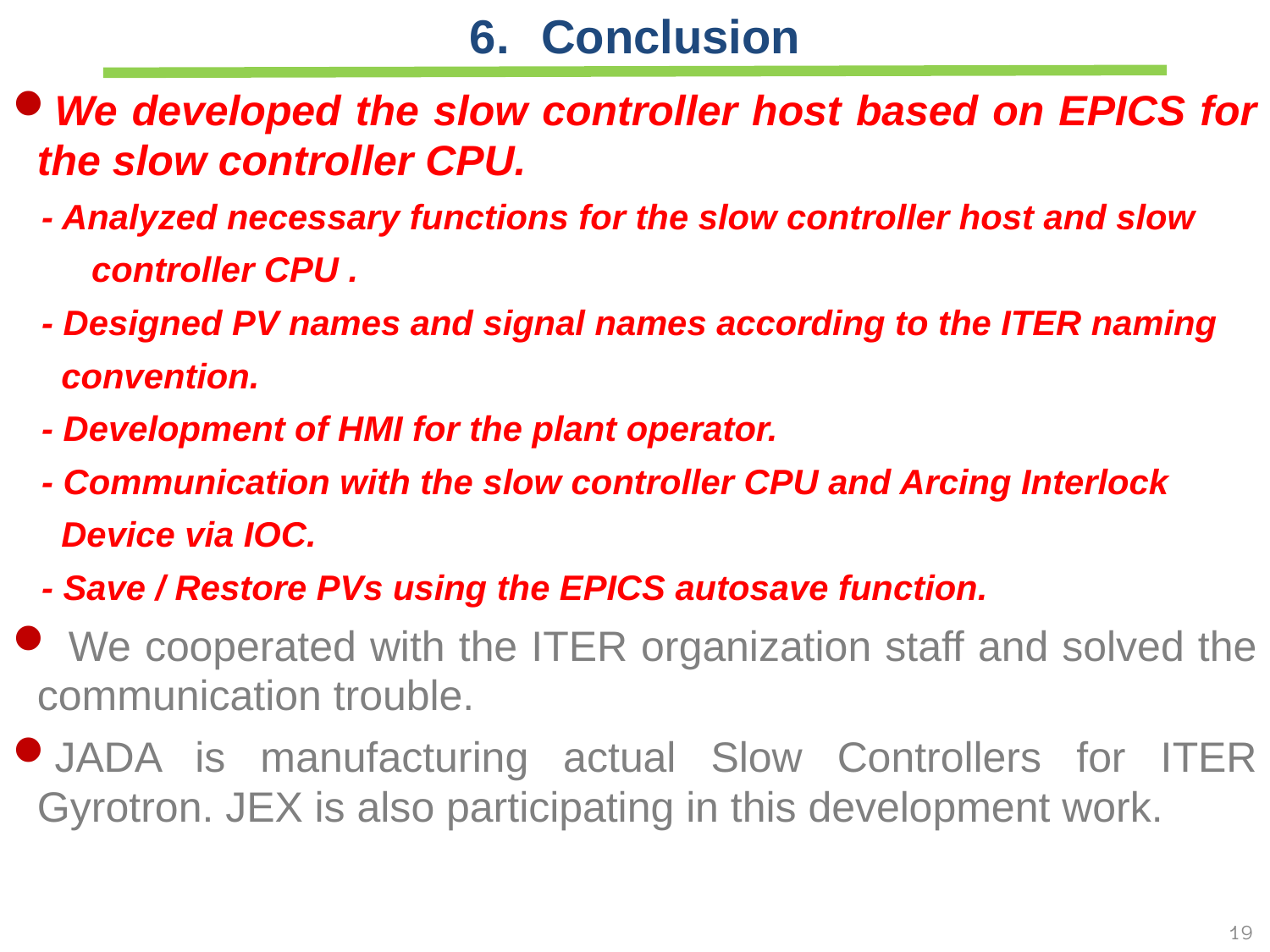

Conclusion
We developed the slow controller host based on EPICS for the slow controller CPU.
   - Analyzed necessary functions for the slow controller host and slow
　　controller CPU .
   - Designed PV names and signal names according to the ITER naming
     convention.
   - Development of HMI for the plant operator.
   - Communication with the slow controller CPU and Arcing Interlock
     Device via IOC.
   - Save / Restore PVs using the EPICS autosave function.
 We cooperated with the ITER organization staff and solved the communication trouble.
JADA is manufacturing actual Slow Controllers for ITER Gyrotron. JEX is also participating in this development work.
19